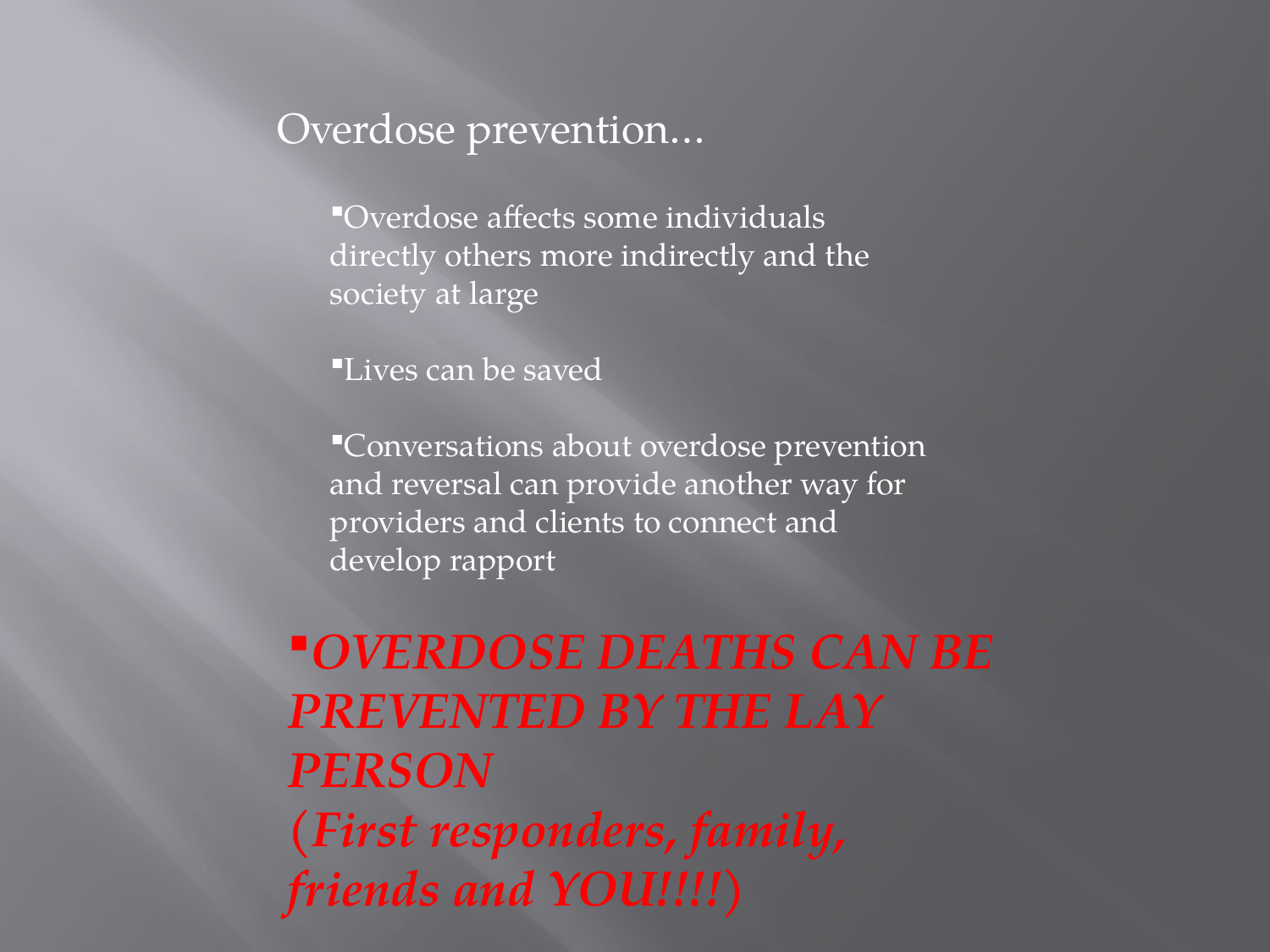

Overdose prevention…
Overdose affects some individuals directly others more indirectly and the society at large

Lives can be saved

Conversations about overdose prevention and reversal can provide another way for providers and clients to connect and develop rapport
OVERDOSE DEATHS CAN BE PREVENTED BY THE LAY PERSON
(First responders, family, friends and YOU!!!!)